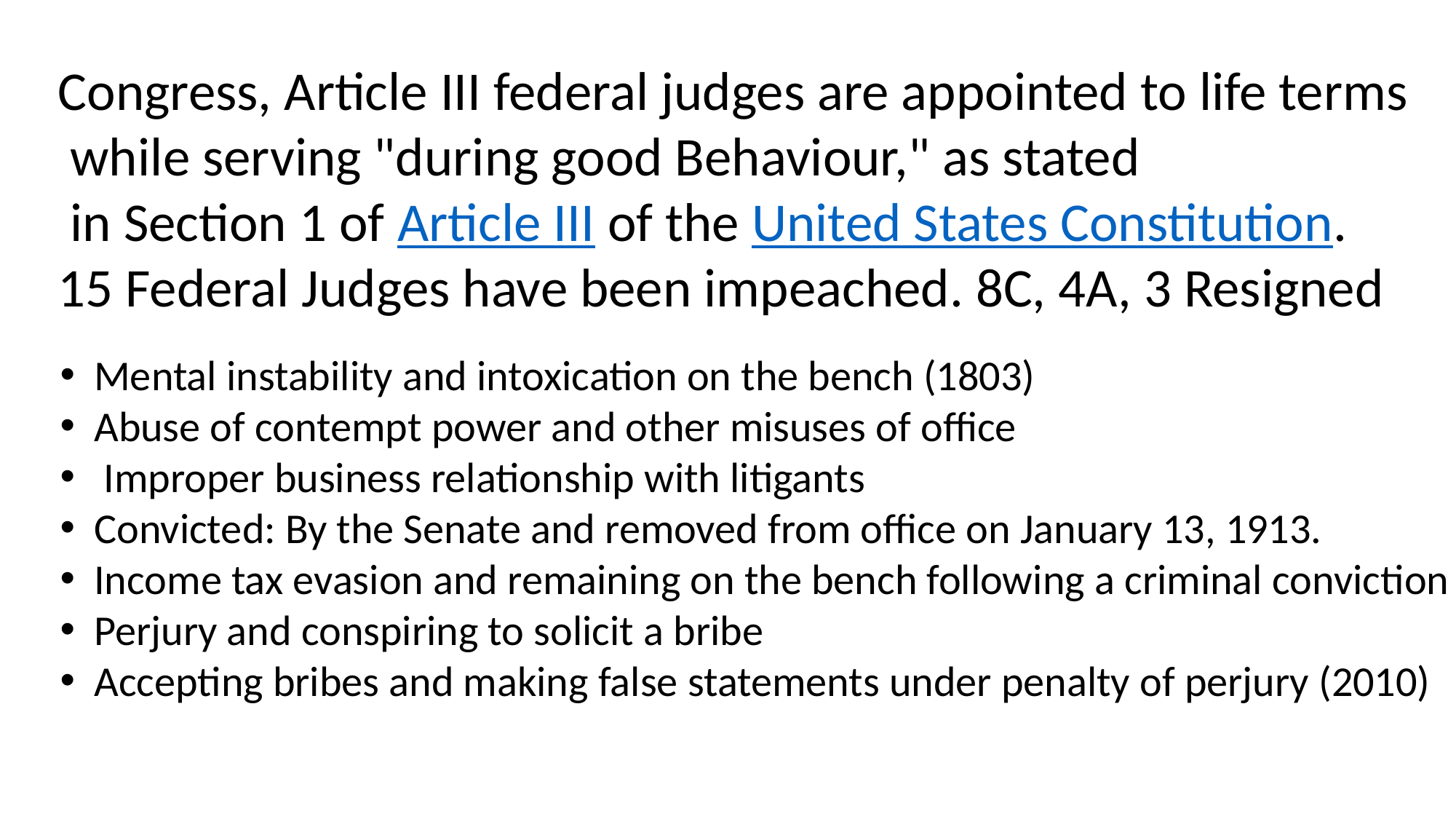

Congress, Article III federal judges are appointed to life terms
 while serving "during good Behaviour," as stated
 in Section 1 of Article III of the United States Constitution.
15 Federal Judges have been impeached. 8C, 4A, 3 Resigned
Mental instability and intoxication on the bench (1803)
Abuse of contempt power and other misuses of office
 Improper business relationship with litigants
Convicted: By the Senate and removed from office on January 13, 1913.
Income tax evasion and remaining on the bench following a criminal conviction
Perjury and conspiring to solicit a bribe
Accepting bribes and making false statements under penalty of perjury (2010)